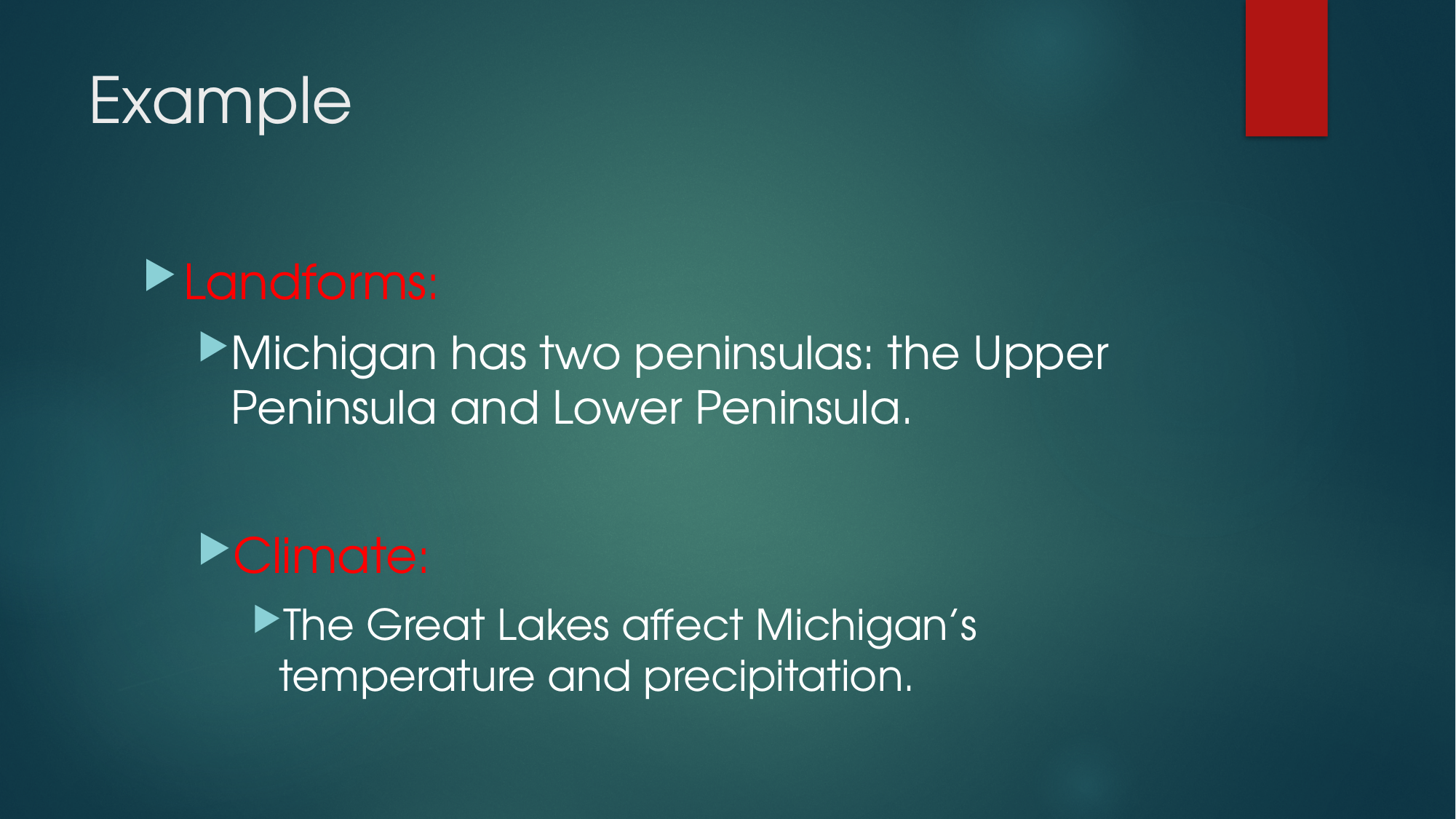

# Example
Landforms:
Michigan has two peninsulas: the Upper Peninsula and Lower Peninsula.

Climate:
The Great Lakes affect Michigan’s temperature and precipitation.